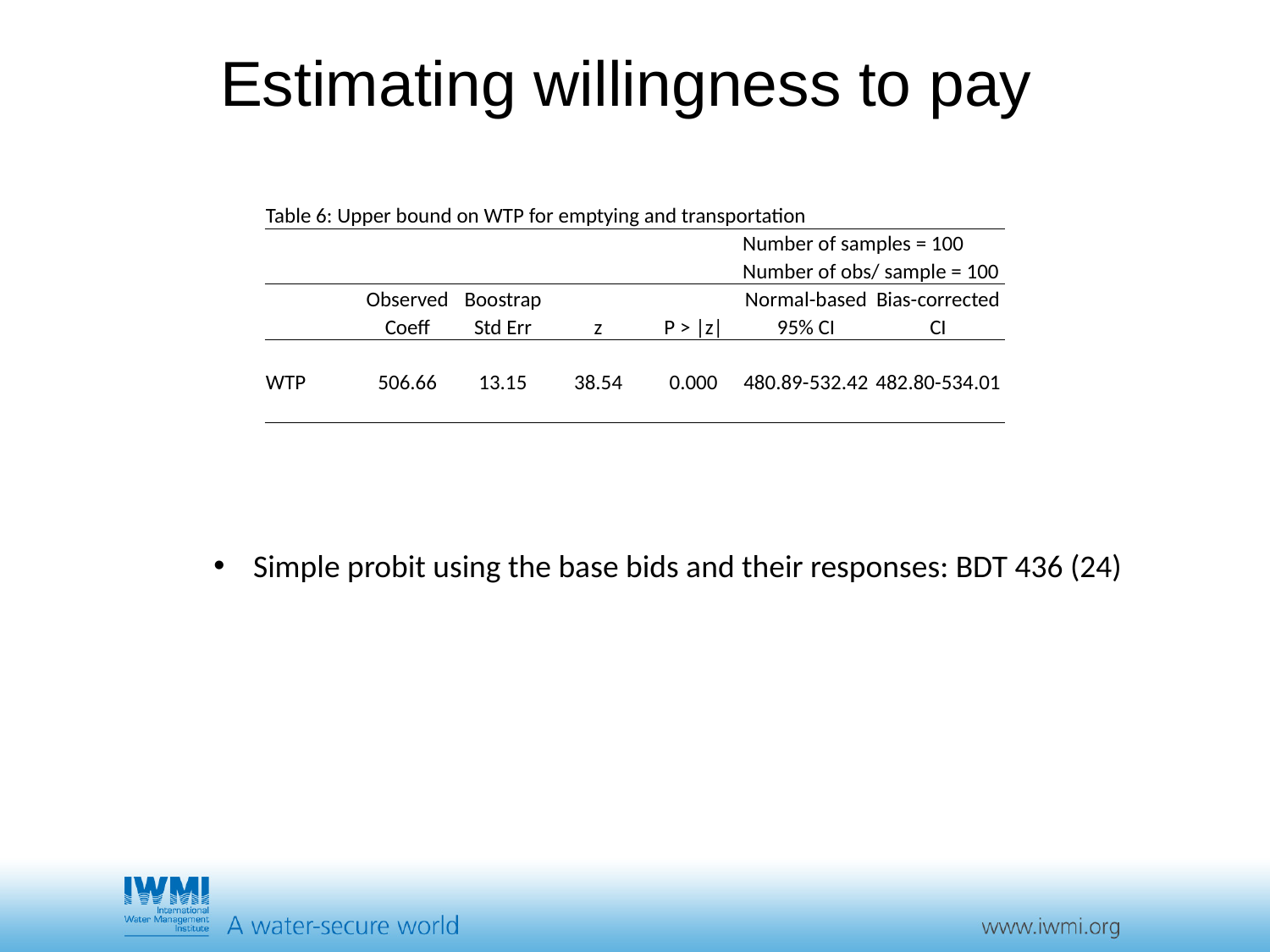

# Estimating willingness to pay

| Table 6: Upper bound on WTP for emptying and transportation |  |  |  |  |  |  |
| --- | --- | --- | --- | --- | --- | --- |
|  |  |  |  |  | Number of samples = 100 |  |
|  |  |  |  |  | Number of obs/ sample = 100 |  |
|  | Observed | Boostrap |  |  | Normal-based | Bias-corrected |
|  | Coeff | Std Err | z | P > |z| | 95% CI | CI |
|  |  |  |  |  |  |  |
| WTP | 506.66 | 13.15 | 38.54 | 0.000 | 480.89-532.42 | 482.80-534.01 |
|  |  |  |  |  |  |  |
Simple probit using the base bids and their responses: BDT 436 (24)